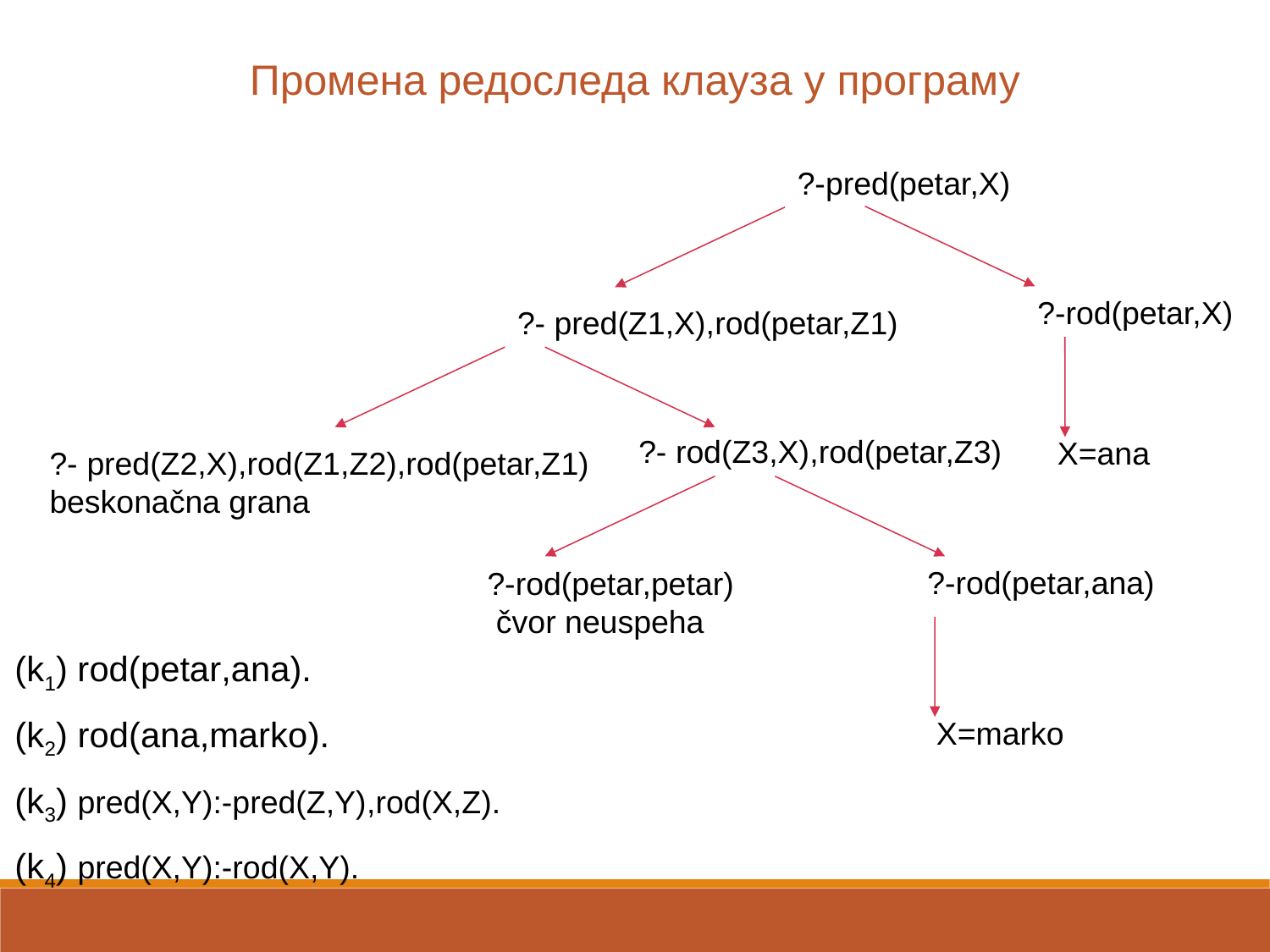

Промена редоследа клауза у програму
?-pred(petar,X)

?-rod(petar,X)
?- pred(Z1,X),rod(petar,Z1)

?- rod(Z3,X),rod(petar,Z3)
X=ana
?- pred(Z2,X),rod(Z1,Z2),rod(petar,Z1) beskonačna grana

?-rod(petar,ana)
?-rod(petar,petar)
 čvor neuspeha

(k1) rod(petar,ana).
(k2) rod(ana,marko).
(k3) pred(X,Y):-pred(Z,Y),rod(X,Z).
(k4) pred(X,Y):-rod(X,Y).
 X=marko